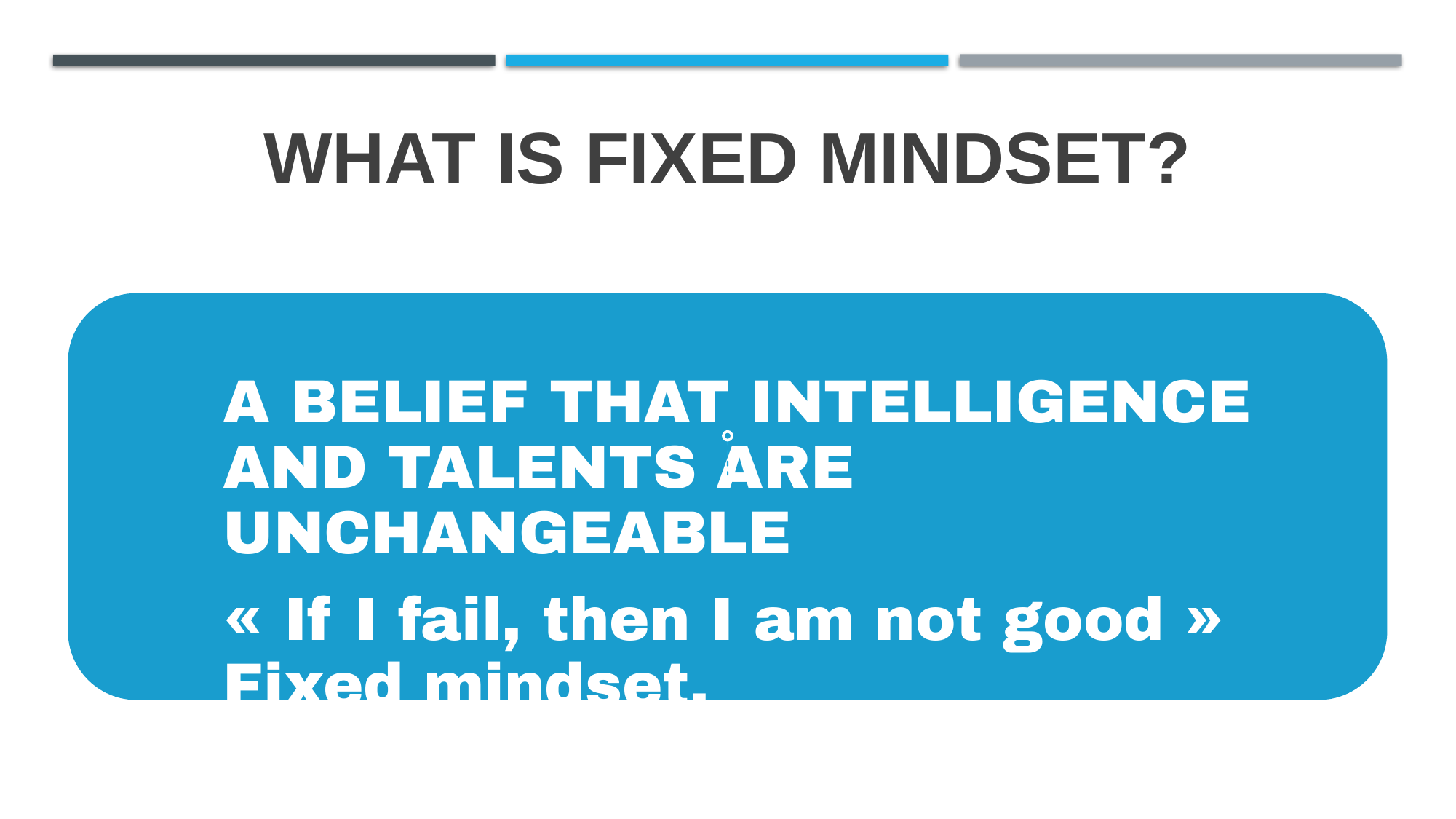

# WHAT Is FIXED MINDSET?
A BELIEF THAT INTELLIGENCE AND TALENTS ARE UNCHANGEABLE
« If I fail, then I am not good » Fixed mindset.